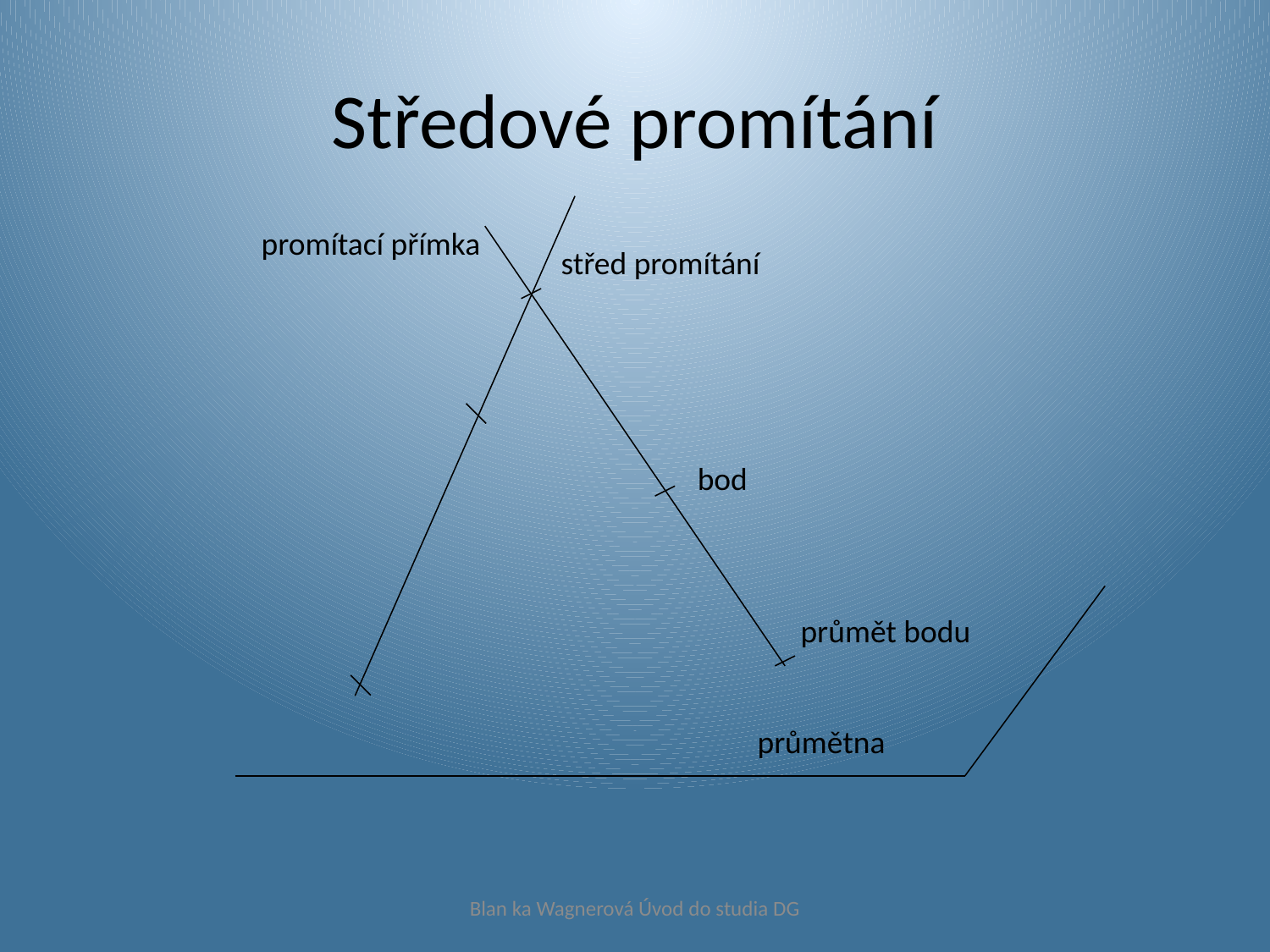

# Středové promítání
promítací přímka
střed promítání
bod
průmět bodu
průmětna
Blan ka Wagnerová Úvod do studia DG